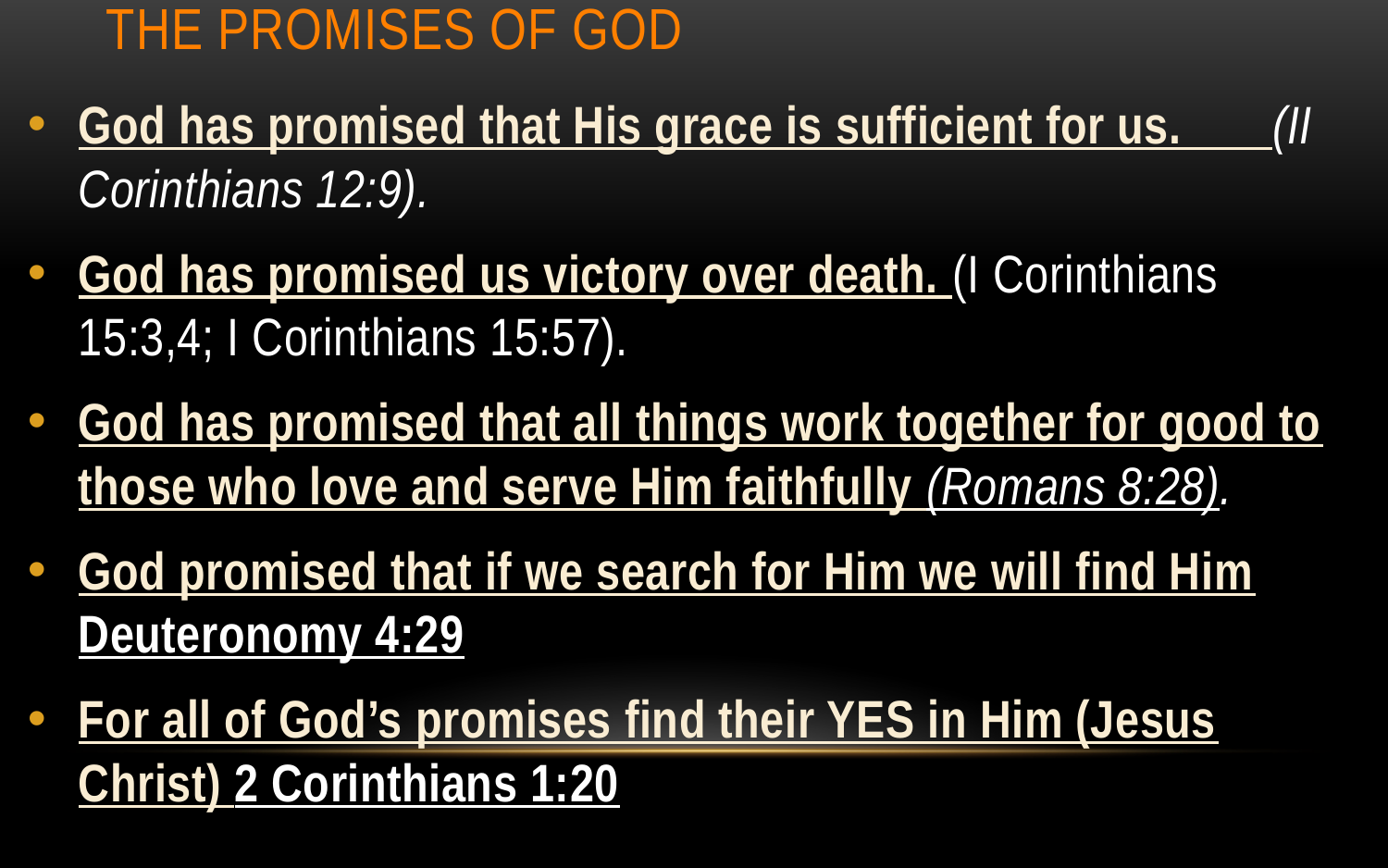

# The promises of god
God has promised that His grace is sufficient for us.       (II Corinthians 12:9).
God has promised us victory over death. (I Corinthians 15:3,4; I Corinthians 15:57).
God has promised that all things work together for good to those who love and serve Him faithfully (Romans 8:28).
God promised that if we search for Him we will find Him Deuteronomy 4:29
For all of God’s promises find their YES in Him (Jesus Christ) 2 Corinthians 1:20